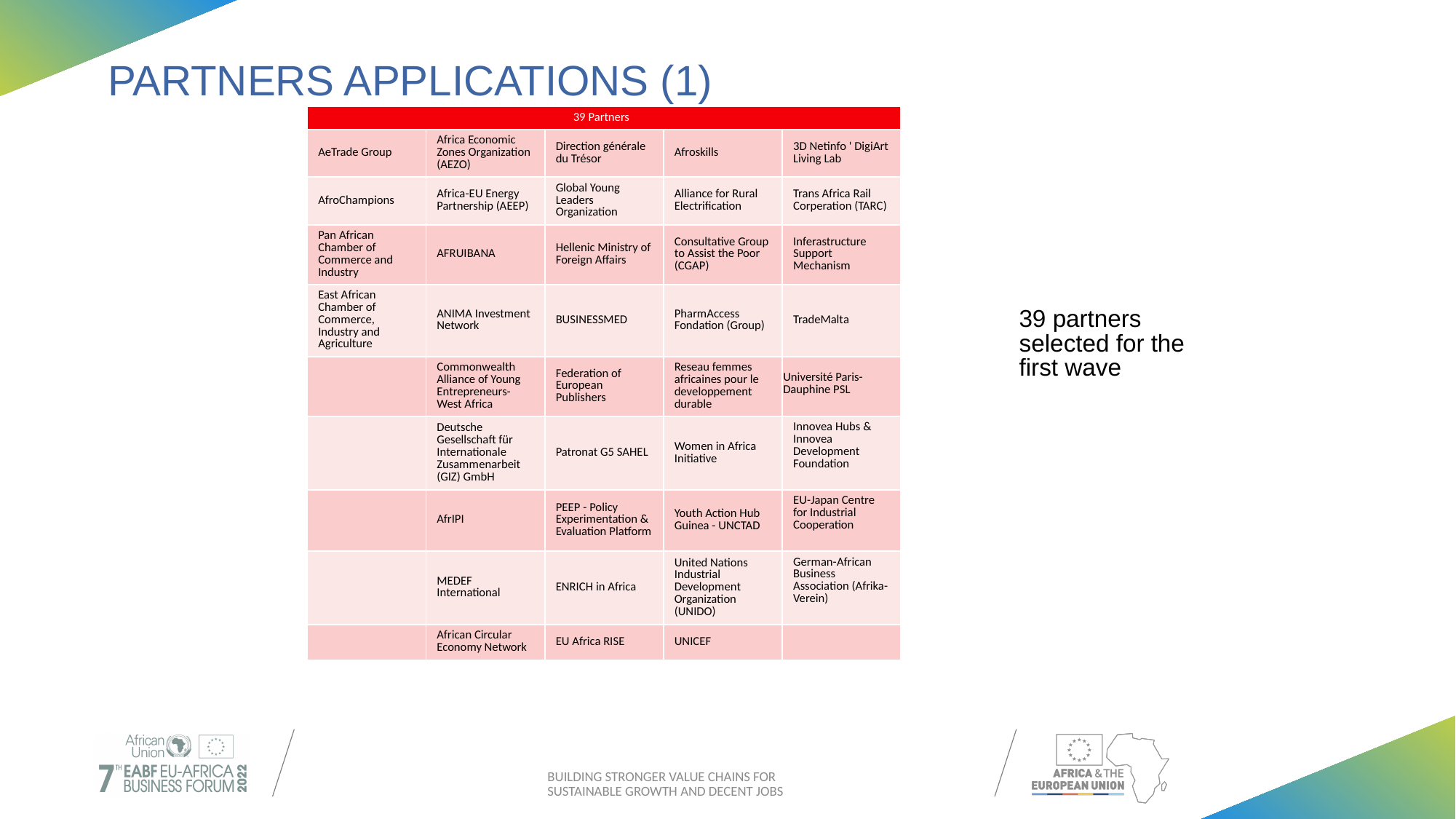

# PARTNERS APPLICATIONS (1)

| 39 Partners | 39 Partners |  |  |  |
| --- | --- | --- | --- | --- |
| AeTrade Group | Africa Economic Zones Organization (AEZO) | Direction générale du Trésor | Afroskills | 3D Netinfo ' DigiArt Living Lab |
| AfroChampions | Africa-EU Energy Partnership (AEEP) | Global Young Leaders Organization | Alliance for Rural Electrification | Trans Africa Rail Corperation (TARC) |
| Pan African Chamber of Commerce and Industry | AFRUIBANA | Hellenic Ministry of Foreign Affairs | Consultative Group to Assist the Poor (CGAP) | Inferastructure Support Mechanism |
| East African Chamber of Commerce, Industry and Agriculture | ANIMA Investment Network | BUSINESSMED | PharmAccess Fondation (Group) | TradeMalta |
|  | Commonwealth Alliance of Young Entrepreneurs-West Africa | Federation of European Publishers | Reseau femmes africaines pour le developpement durable | Université Paris-Dauphine PSL |
|  | Deutsche Gesellschaft für Internationale Zusammenarbeit (GIZ) GmbH | Patronat G5 SAHEL | Women in Africa Initiative | Innovea Hubs & Innovea Development Foundation |
|  | AfrIPI | PEEP - Policy Experimentation & Evaluation Platform | Youth Action Hub Guinea - UNCTAD | EU-Japan Centre for Industrial Cooperation |
|  | MEDEF International | ENRICH in Africa | United Nations Industrial Development Organization (UNIDO) | German-African Business Association (Afrika-Verein) |
|  | African Circular Economy Network | EU Africa RISE | UNICEF |  |
39 partners selected for the first wave
BUILDING STRONGER VALUE CHAINS FOR SUSTAINABLE GROWTH AND DECENT JOBS